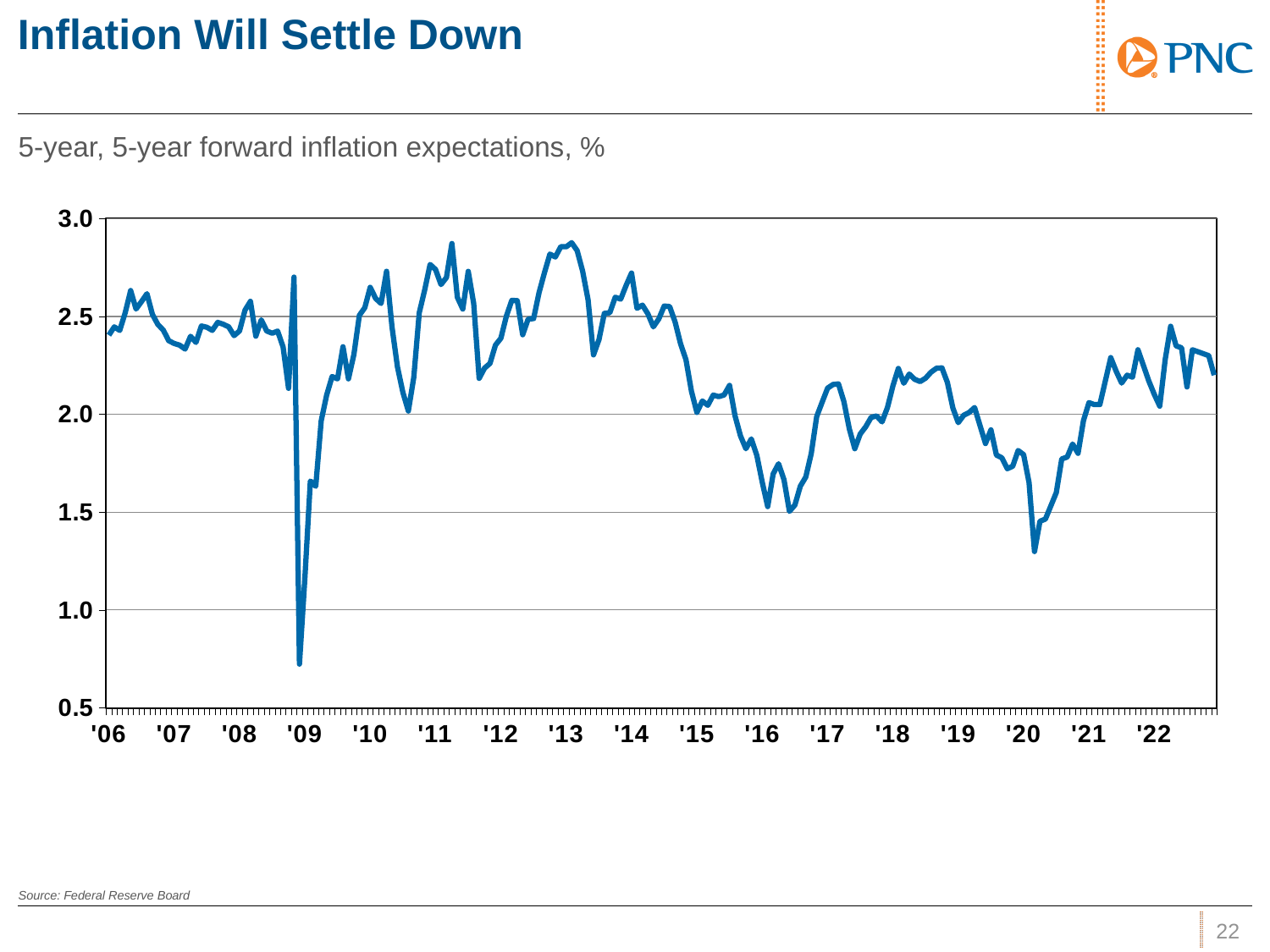

# Inflation Will Settle Down
5-year, 5-year forward inflation expectations, %

### Chart

| Category |  |
|---|---|
| '06 | 2.40454545454546 |
|  | 2.447 |
|  | 2.42869565217391 |
|  | 2.519 |
|  | 2.63260869565217 |
|  | 2.53818181818182 |
|  | 2.57619047619048 |
|  | 2.61652173913044 |
|  | 2.51071428571429 |
|  | 2.45954545454545 |
|  | 2.43045454545455 |
|  | 2.37619047619048 |
| '07 | 2.36217391304348 |
|  | 2.3535 |
|  | 2.33363636363636 |
|  | 2.39904761904762 |
|  | 2.36760869565217 |
|  | 2.45142857142857 |
|  | 2.445 |
|  | 2.42913043478261 |
|  | 2.47 |
|  | 2.4604347826087 |
|  | 2.44727272727273 |
|  | 2.40214285714286 |
| '08 | 2.42652173913044 |
|  | 2.53214285714286 |
|  | 2.57738095238095 |
|  | 2.39954545454545 |
|  | 2.48272727272727 |
|  | 2.42571428571429 |
|  | 2.4145652173913 |
|  | 2.4252380952381 |
|  | 2.34386363636364 |
|  | 2.13304347826087 |
|  | 2.70125 |
|  | 0.724130434782629 |
| '09 | 1.16545454545455 |
|  | 1.659 |
|  | 1.63227272727273 |
|  | 1.96704545454545 |
|  | 2.09857142857143 |
|  | 2.19318181818182 |
|  | 2.18152173913043 |
|  | 2.3452380952381 |
|  | 2.18136363636364 |
|  | 2.30568181818182 |
|  | 2.50571428571429 |
|  | 2.545 |
| '10 | 2.64880952380952 |
|  | 2.59225 |
|  | 2.56652173913043 |
|  | 2.73090909090909 |
|  | 2.44690476190477 |
|  | 2.24272727272727 |
|  | 2.11204545454545 |
|  | 2.01727272727273 |
|  | 2.18931818181818 |
|  | 2.51857142857143 |
|  | 2.63545454545455 |
|  | 2.76565217391304 |
| '11 | 2.74 |
|  | 2.66325 |
|  | 2.69913043478261 |
|  | 2.87261904761905 |
|  | 2.59840909090909 |
|  | 2.53818181818182 |
|  | 2.73047619047619 |
|  | 2.56652173913043 |
|  | 2.18386363636364 |
|  | 2.23666666666667 |
|  | 2.26022727272727 |
|  | 2.35386363636364 |
| '12 | 2.38909090909091 |
|  | 2.50119047619048 |
|  | 2.58227272727273 |
|  | 2.58095238095238 |
|  | 2.40695652173913 |
|  | 2.48666666666667 |
|  | 2.48931818181818 |
|  | 2.62173913043478 |
|  | 2.7245 |
|  | 2.81869565217391 |
|  | 2.80409090909091 |
|  | 2.85666666666667 |
| '13 | 2.85608695652174 |
|  | 2.87675 |
|  | 2.83642857142857 |
|  | 2.73227272727272 |
|  | 2.58586956521739 |
|  | 2.304 |
|  | 2.38130434782608 |
|  | 2.51590909090909 |
|  | 2.51904761904762 |
|  | 2.59826086956522 |
|  | 2.58857142857143 |
|  | 2.65909090909091 |
| '14 | 2.72195652173913 |
|  | 2.542 |
|  | 2.55809523809524 |
|  | 2.51318181818182 |
|  | 2.44727272727273 |
|  | 2.48761904761905 |
|  | 2.55347826086957 |
|  | 2.55095238095238 |
|  | 2.47181818181818 |
|  | 2.36108695652173 |
|  | 2.2785 |
|  | 2.11782608695652 |
| '15 | 2.00977272727273 |
|  | 2.06825 |
|  | 2.04636363636364 |
|  | 2.09863636363636 |
|  | 2.09047619047619 |
|  | 2.09909090909091 |
|  | 2.14804347826087 |
|  | 1.99333333333333 |
|  | 1.89068181818182 |
|  | 1.82454545454545 |
|  | 1.87452380952381 |
|  | 1.79108695652174 |
| '16 | 1.65333333333333 |
|  | 1.52857142857143 |
|  | 1.69565217391304 |
|  | 1.74761904761905 |
|  | 1.66636363636364 |
|  | 1.50409090909091 |
|  | 1.53666666666667 |
|  | 1.63304347826087 |
|  | 1.67977272727273 |
|  | 1.79976190476191 |
|  | 1.98886363636364 |
|  | 2.06227272727273 |
| '17 | 2.13386363636364 |
|  | 2.1525 |
|  | 2.15565217391304 |
|  | 2.06525 |
|  | 1.92565217391304 |
|  | 1.82454545454546 |
|  | 1.89976190476191 |
|  | 1.93652173913043 |
|  | 1.98452380952381 |
|  | 1.99204545454545 |
|  | 1.96181818181818 |
|  | 2.03571428571428 |
| '18 | 2.14608695652174 |
|  | 2.2345 |
|  | 2.15886363636364 |
|  | 2.20571428571428 |
|  | 2.17913043478261 |
|  | 2.16761904761905 |
|  | 2.185 |
|  | 2.21565217391304 |
|  | 2.23575 |
|  | 2.23739130434783 |
|  | 2.16272727272727 |
|  | 2.03285714285714 |
| '19 | 1.95782608695652 |
|  | 1.99525 |
|  | 2.00952380952381 |
|  | 2.03477272727273 |
|  | 1.94217391304348 |
|  | 1.851 |
|  | 1.9208695652174 |
|  | 1.79227272727273 |
|  | 1.77809523809524 |
|  | 1.72239130434783 |
|  | 1.735 |
|  | 1.81522727272727 |
| '20 | 1.79434782608696 |
|  | 1.6515 |
|  | 1.29909090909089 |
|  | 1.45363636363637 |
|  | 1.4647619047619 |
|  | 1.53227272727272 |
|  | 1.60021739130435 |
|  | 1.77238095238095 |
|  | 1.78181818181818 |
|  | 1.84863636363636 |
|  | 1.80095238095238 |
|  | 1.96869565217391 |
| '21 | 2.06 |
|  | 2.05 |
|  | 2.05 |
|  | 2.17 |
|  | 2.29 |
|  | 2.22 |
|  | 2.16 |
|  | 2.2 |
|  | 2.19 |
|  | 2.33 |
|  | 2.25 |
|  | 2.17 |
| '22 | 2.102 |
Source: Federal Reserve Board
22